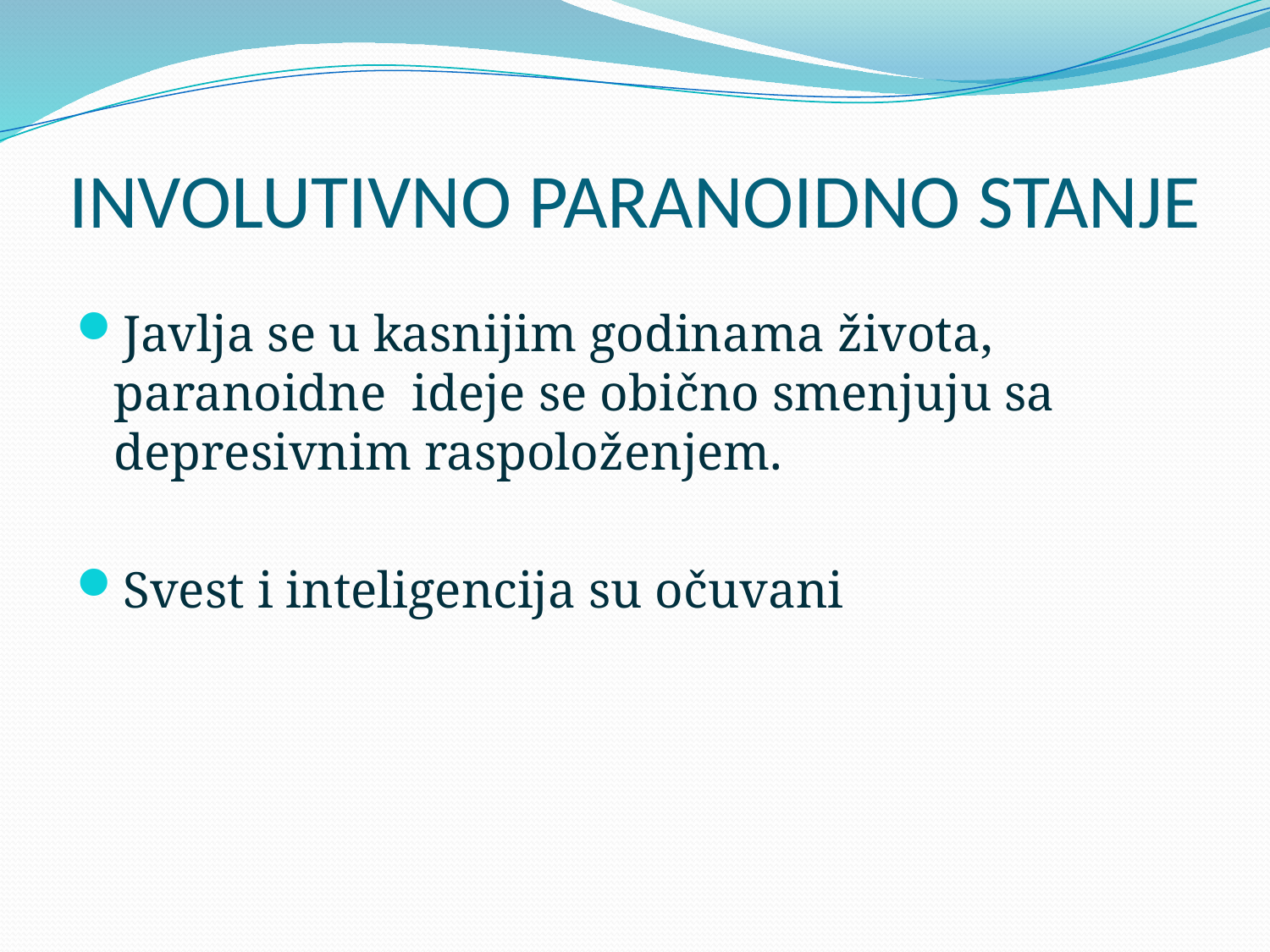

# INVOLUTIVNO PARANOIDNO STANJE
Javlja se u kasnijim godinama života, paranoidne  ideje se obično smenjuju sa depresivnim raspoloženjem.

Svest i inteligencija su očuvani